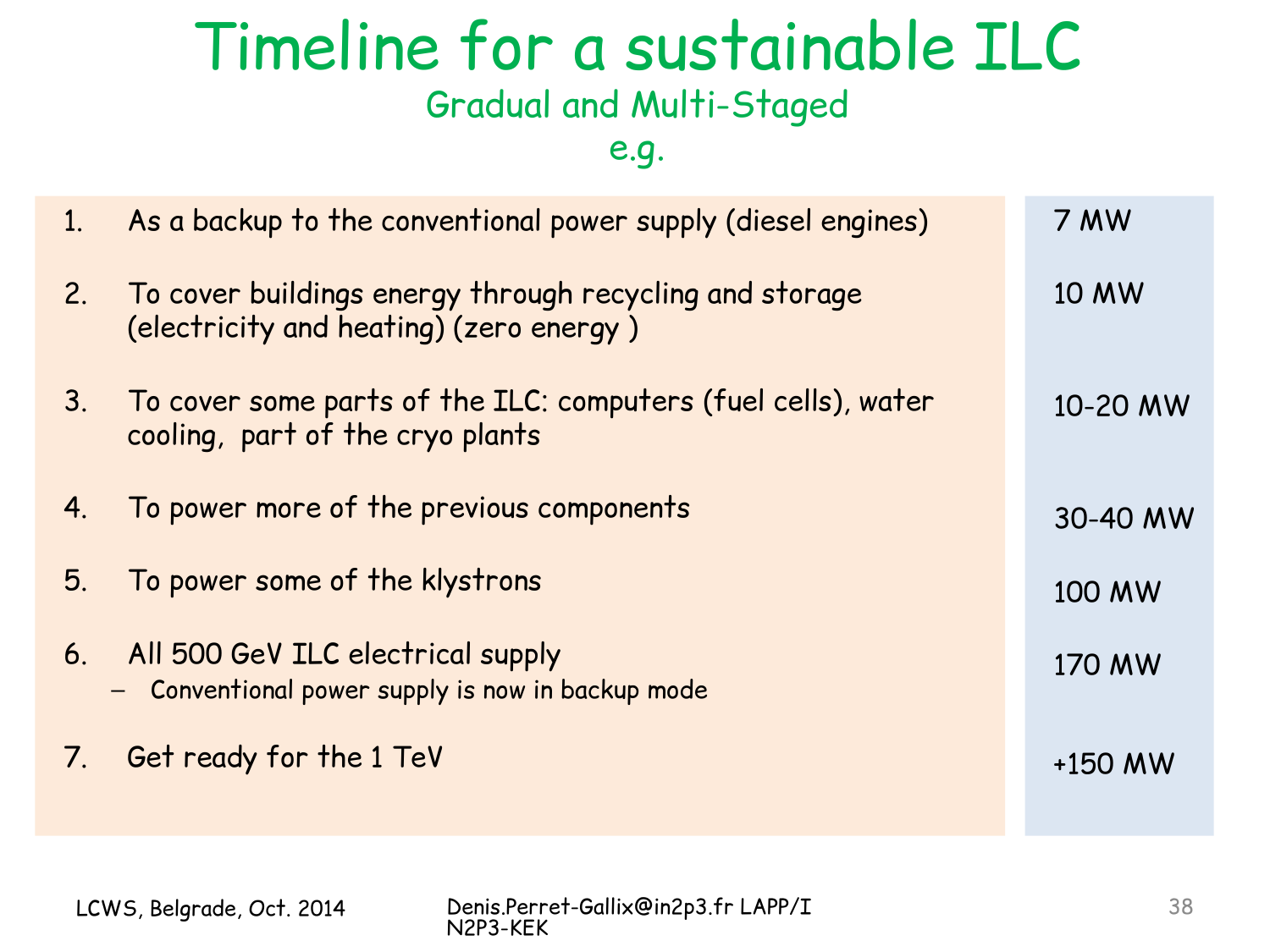

Timeline for a sustainable ILC
Gradual and Multi-Staged
e.g.
As a backup to the conventional power supply (diesel engines)
To cover buildings energy through recycling and storage (electricity and heating) (zero energy )
To cover some parts of the ILC: computers (fuel cells), water cooling,  part of the cryo plants
To power more of the previous components
To power some of the klystrons
All 500 GeV ILC electrical supply
Conventional power supply is now in backup mode
Get ready for the 1 TeV
7 MW
10 MW

10-20 MW

30-40 MW
100 MW
170 MW
+150 MW
LCWS, Belgrade, Oct. 2014
Denis.Perret-Gallix@in2p3.fr LAPP/IN2P3-KEK
38